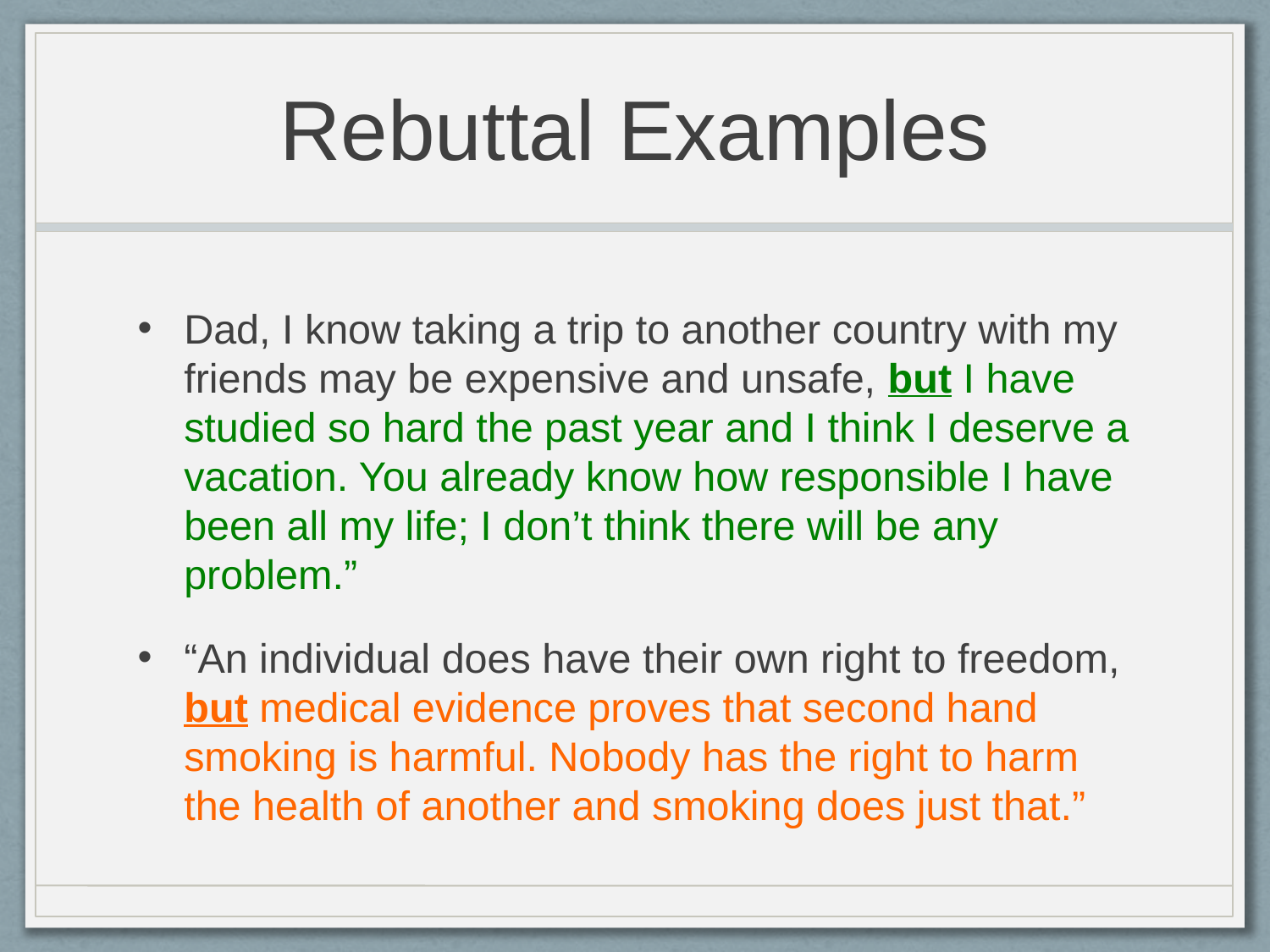

# Rebuttal Examples
Dad, I know taking a trip to another country with my friends may be expensive and unsafe, but I have studied so hard the past year and I think I deserve a vacation. You already know how responsible I have been all my life; I don’t think there will be any problem.”
“An individual does have their own right to freedom, but medical evidence proves that second hand smoking is harmful. Nobody has the right to harm the health of another and smoking does just that.”